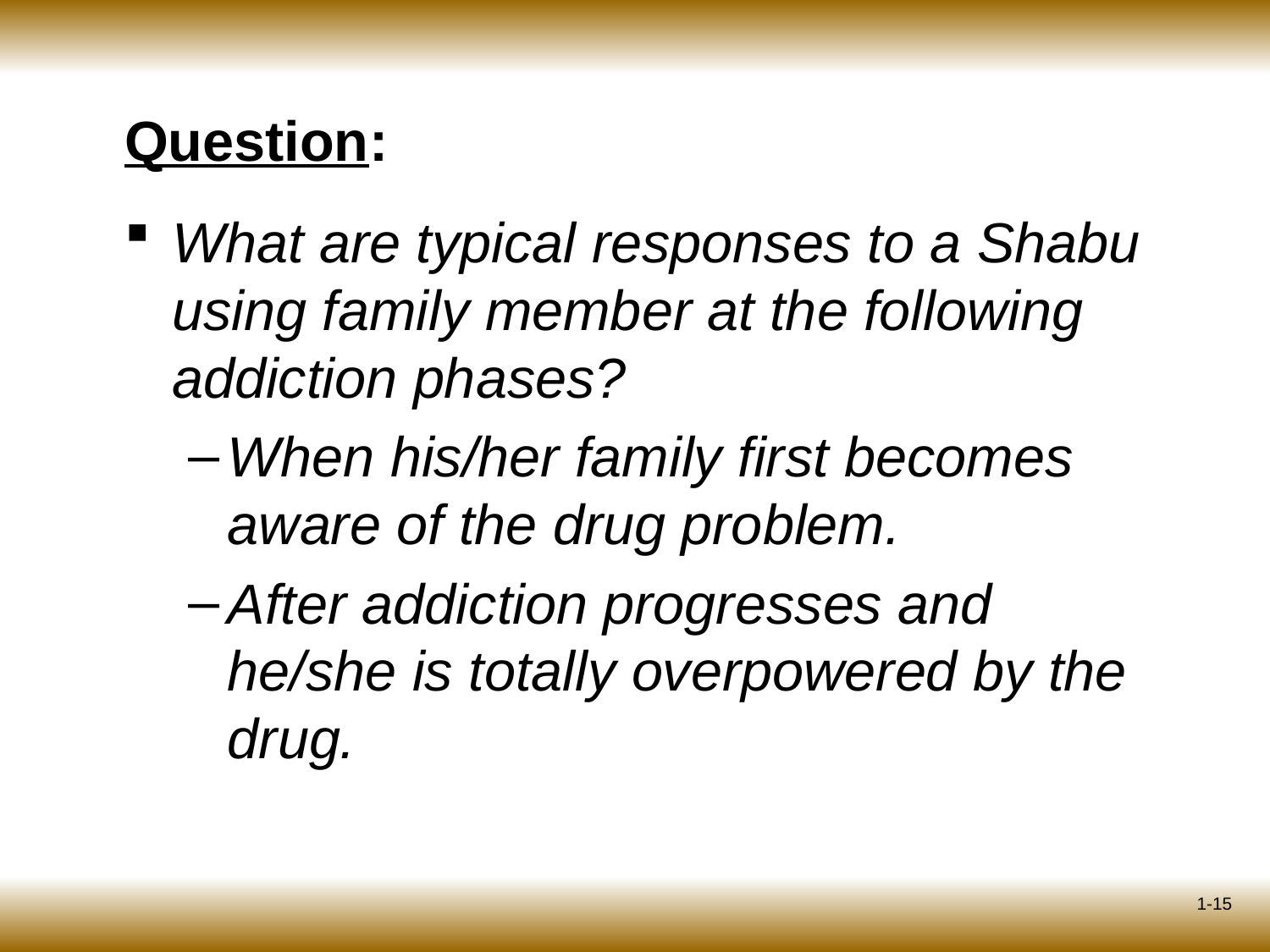

# Question:
What are typical responses to a Shabu using family member at the following addiction phases?
When his/her family first becomes aware of the drug problem.
After addiction progresses and he/she is totally overpowered by the drug.
1-15